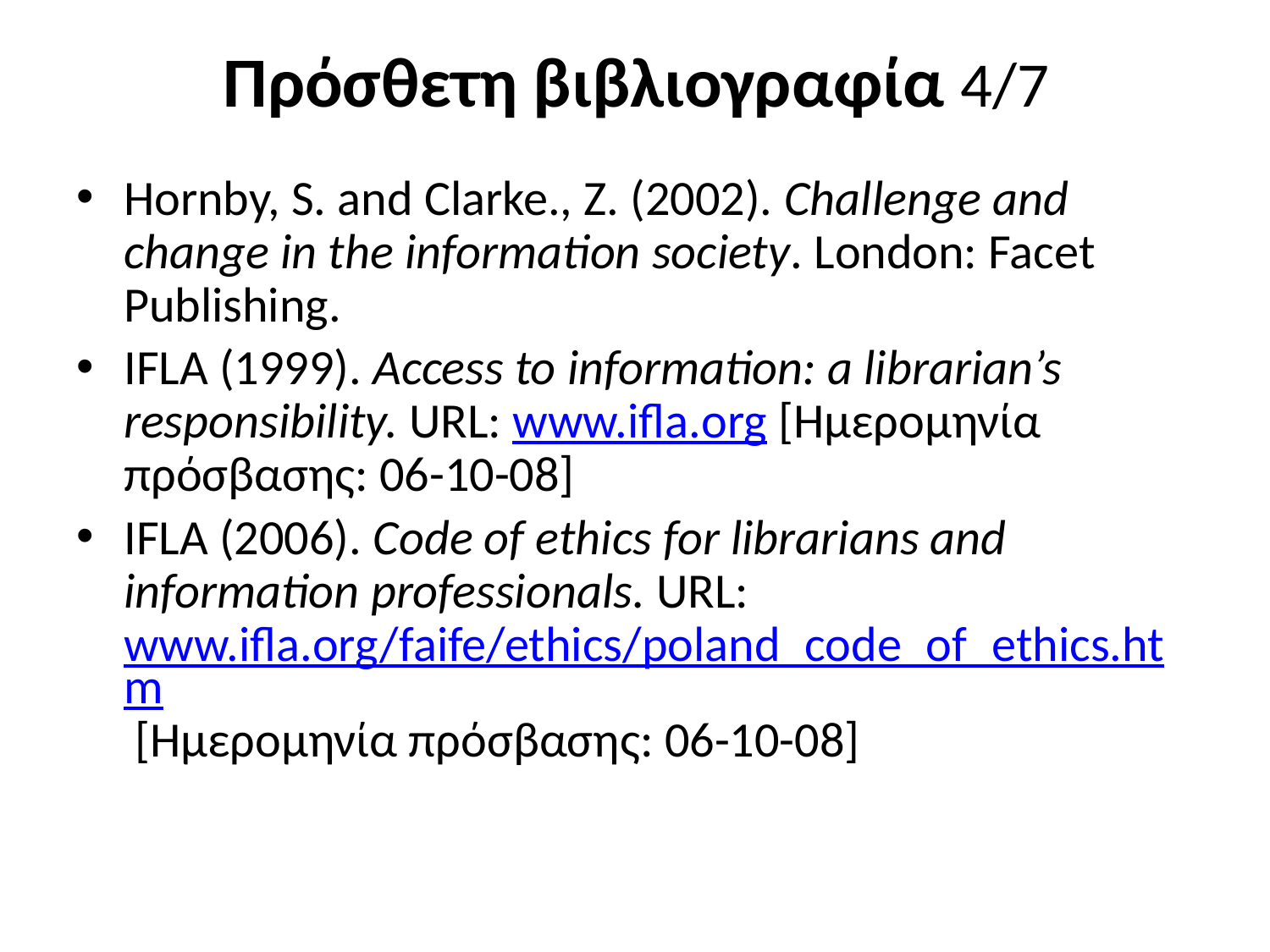

# Πρόσθετη βιβλιογραφία 4/7
Hornby, S. and Clarke., Z. (2002). Challenge and change in the information society. London: Facet Publishing.
IFLA (1999). Access to information: a librarian’s responsibility. URL: www.ifla.org [Ημερομηνία πρόσβασης: 06-10-08]
IFLA (2006). Code of ethics for librarians and information professionals. URL: www.ifla.org/faife/ethics/poland_code_of_ethics.htm [Ημερομηνία πρόσβασης: 06-10-08]